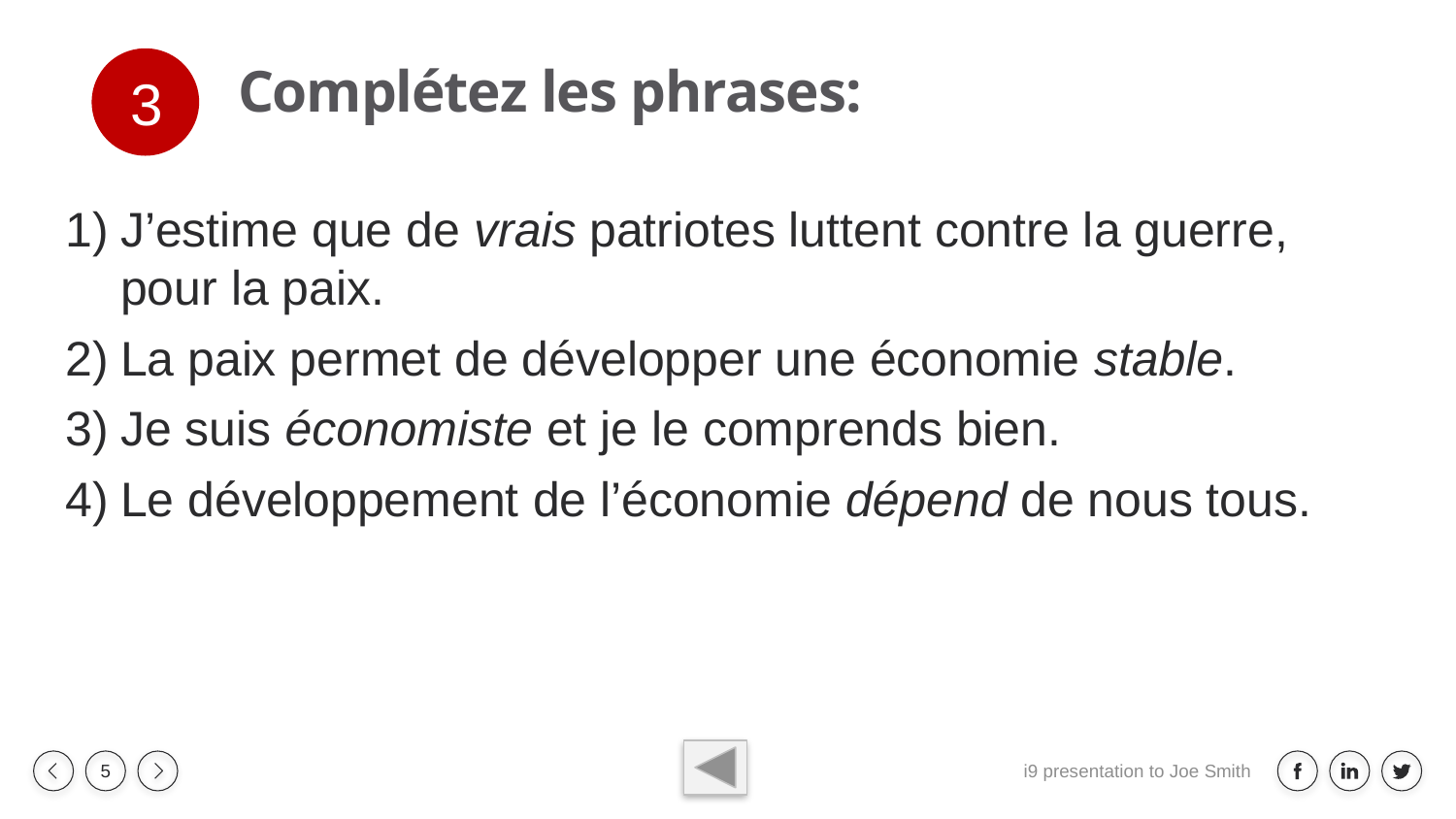

3
Complétez les phrases:
J’estime que de vrais patriotes luttent contre la guerre,  pour la paix.
La paix permet de développer une économie stable.
Je suis économiste et je le comprends bien.
Le développement de l’économie dépend de nous tous.